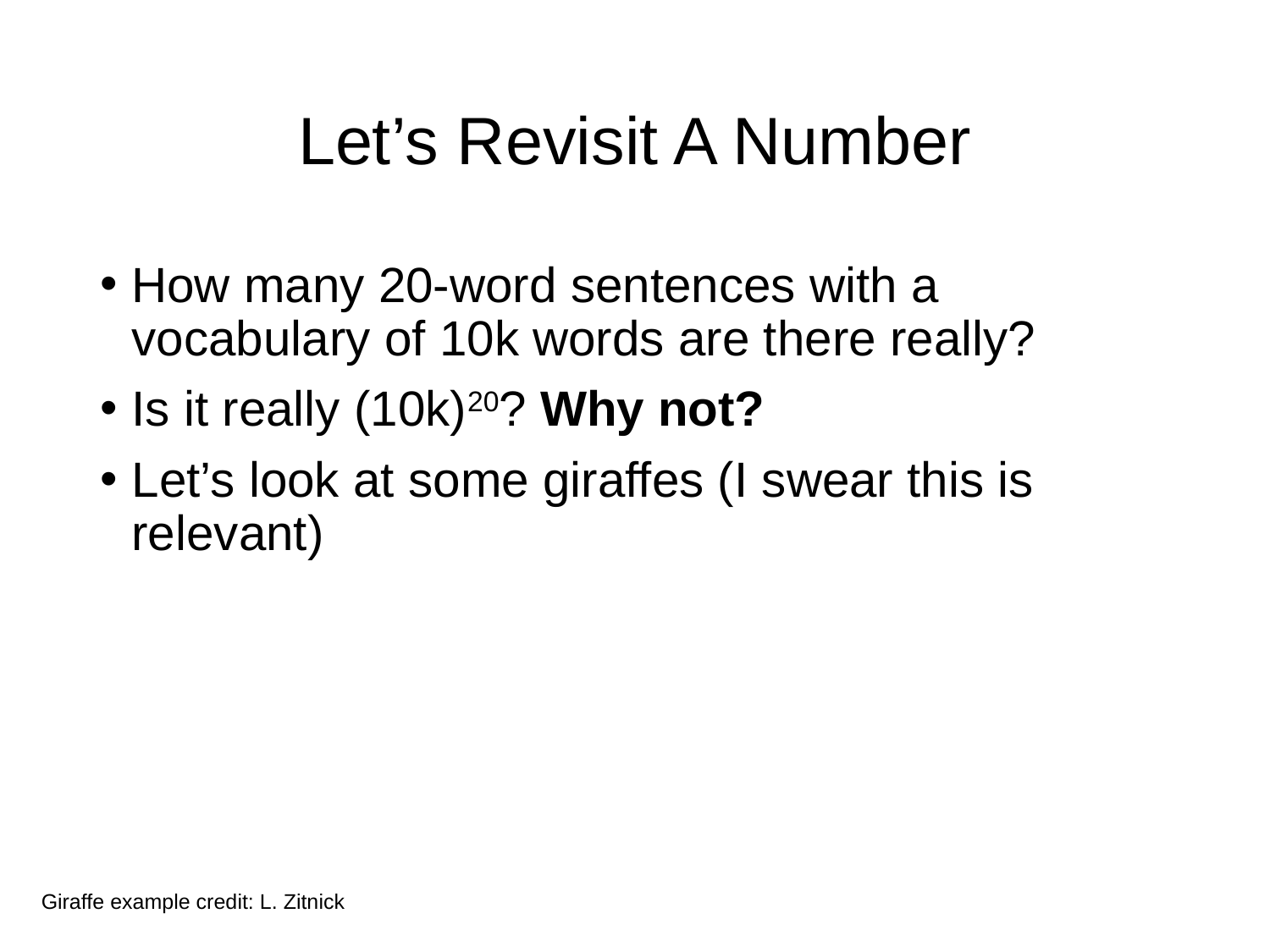

# Let’s Revisit A Number
How many 20-word sentences with a vocabulary of 10k words are there really?
Is it really (10k)20? Why not?
Let’s look at some giraffes (I swear this is relevant)
Giraffe example credit: L. Zitnick